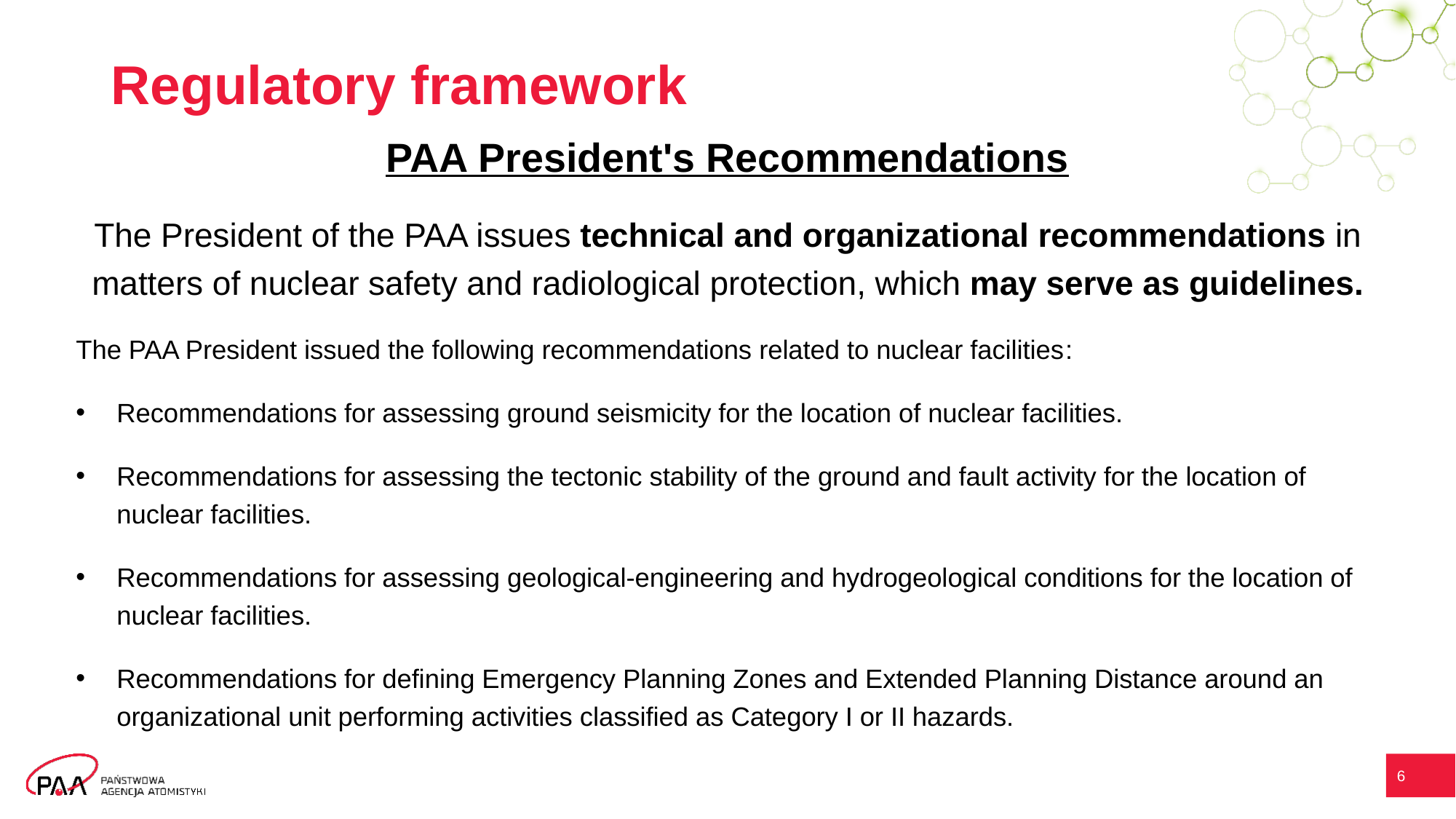

# Regulatory framework
PAA President's Recommendations
The President of the PAA issues technical and organizational recommendations in matters of nuclear safety and radiological protection, which may serve as guidelines.
The PAA President issued the following recommendations related to nuclear facilities:
Recommendations for assessing ground seismicity for the location of nuclear facilities.
Recommendations for assessing the tectonic stability of the ground and fault activity for the location of nuclear facilities.
Recommendations for assessing geological-engineering and hydrogeological conditions for the location of nuclear facilities.
Recommendations for defining Emergency Planning Zones and Extended Planning Distance around an organizational unit performing activities classified as Category I or II hazards.
6